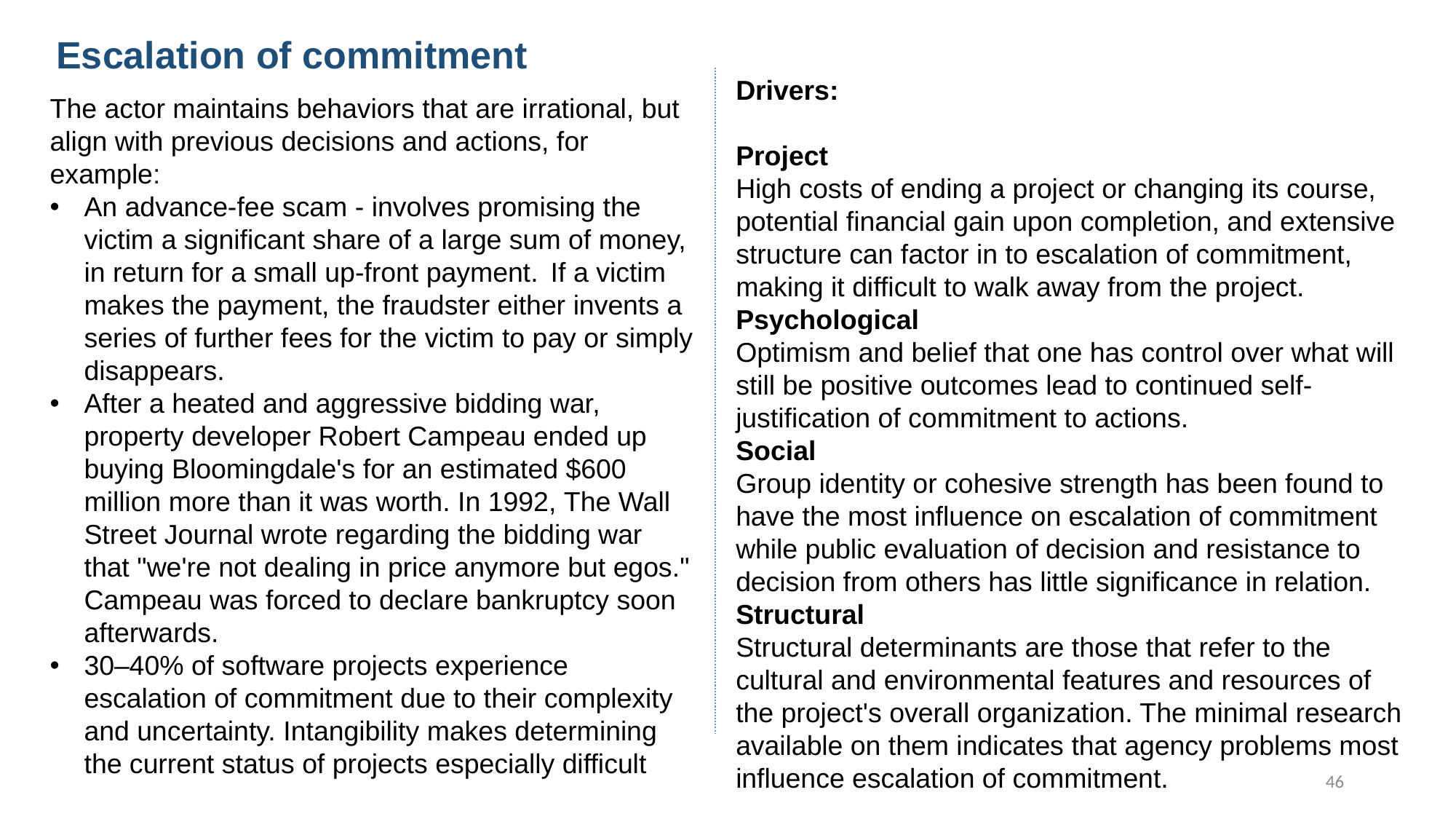

Escalation of commitment
Drivers:

Project
High costs of ending a project or changing its course, potential financial gain upon completion, and extensive structure can factor in to escalation of commitment, making it difficult to walk away from the project.
Psychological
Optimism and belief that one has control over what will still be positive outcomes lead to continued self-justification of commitment to actions.
Social
Group identity or cohesive strength has been found to have the most influence on escalation of commitment while public evaluation of decision and resistance to decision from others has little significance in relation.
Structural
Structural determinants are those that refer to the cultural and environmental features and resources of the project's overall organization. The minimal research available on them indicates that agency problems most influence escalation of commitment.
The actor maintains behaviors that are irrational, but align with previous decisions and actions, for example:
An advance-fee scam - involves promising the victim a significant share of a large sum of money, in return for a small up-front payment.  If a victim makes the payment, the fraudster either invents a series of further fees for the victim to pay or simply disappears.
After a heated and aggressive bidding war, property developer Robert Campeau ended up buying Bloomingdale's for an estimated $600 million more than it was worth. In 1992, The Wall Street Journal wrote regarding the bidding war that "we're not dealing in price anymore but egos." Campeau was forced to declare bankruptcy soon afterwards.
30–40% of software projects experience escalation of commitment due to their complexity and uncertainty. Intangibility makes determining the current status of projects especially difficult
46